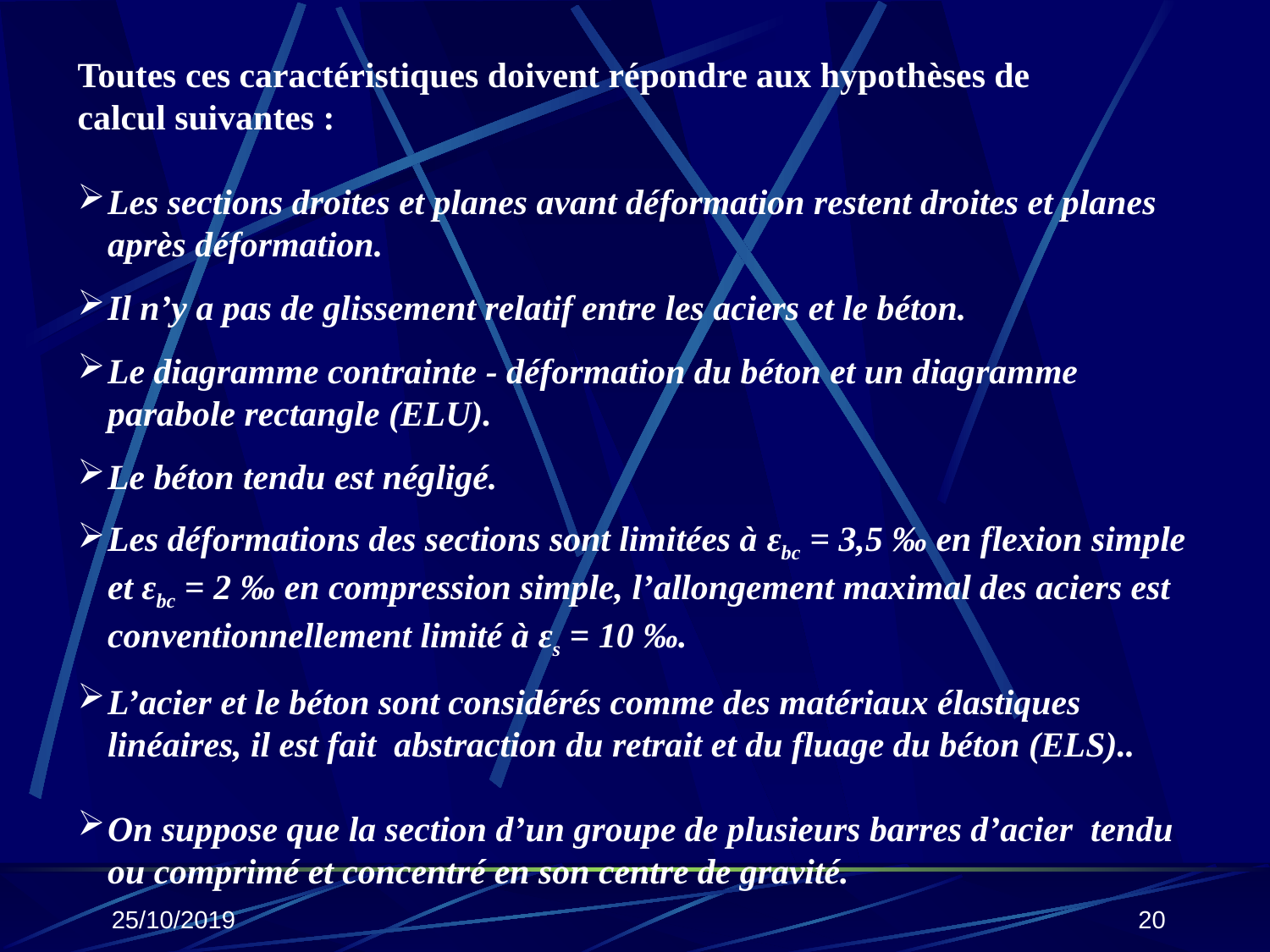

Toutes ces caractéristiques doivent répondre aux hypothèses de
calcul suivantes :

Les sections droites et planes avant déformation restent droites et planes après déformation.

Il n’y a pas de glissement relatif entre les aciers et le béton.

Le diagramme contrainte - déformation du béton et un diagramme parabole rectangle (ELU).

Le béton tendu est négligé.

Les déformations des sections sont limitées à εbc = 3,5 ‰ en flexion simple et εbc = 2 ‰ en compression simple, l’allongement maximal des aciers est conventionnellement limité à εs = 10 ‰.

L’acier et le béton sont considérés comme des matériaux élastiques linéaires, il est fait  abstraction du retrait et du fluage du béton (ELS)..

On suppose que la section d’un groupe de plusieurs barres d’acier  tendu ou comprimé et concentré en son centre de gravité.
25/10/2019
20